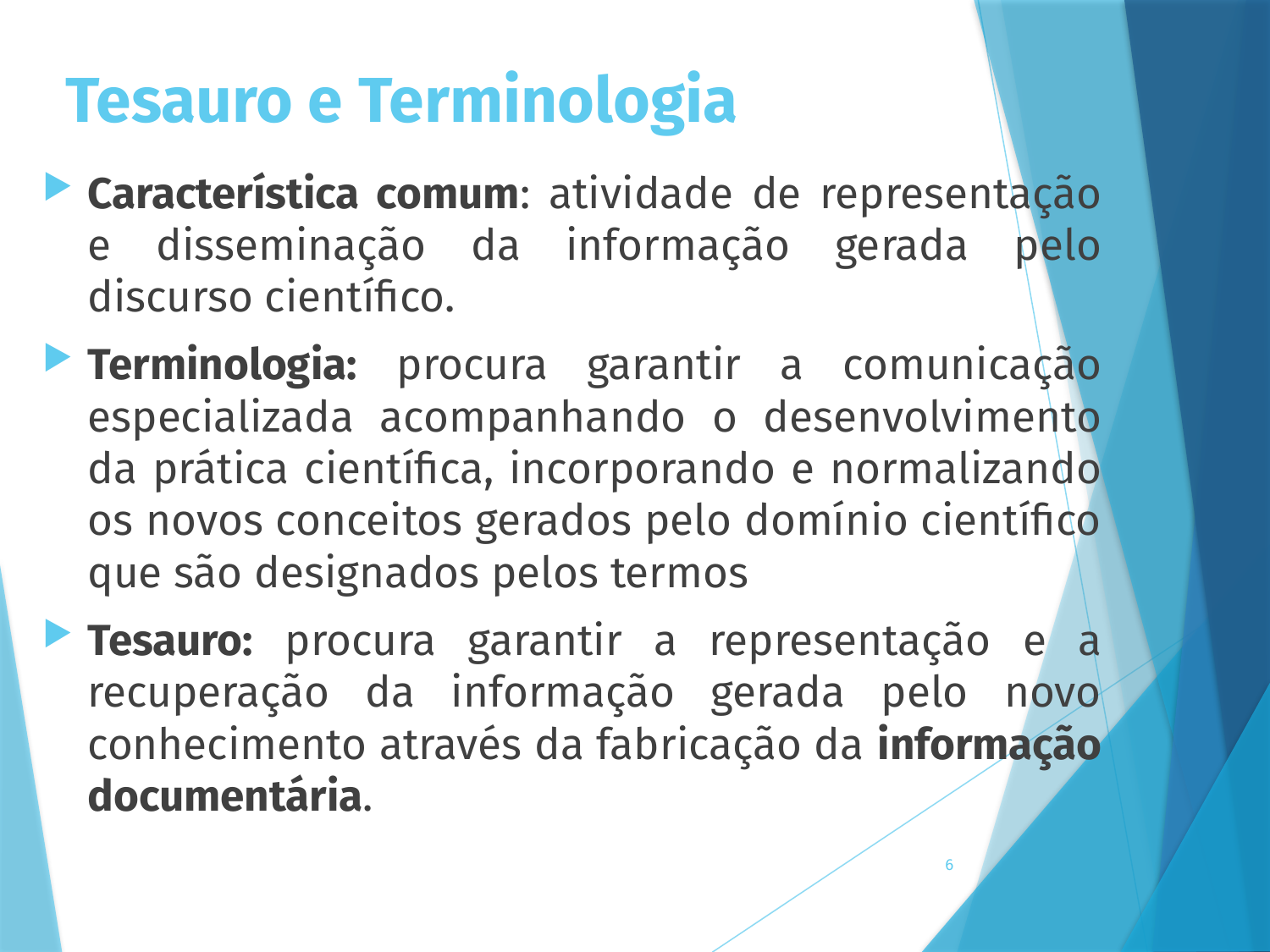

# Tesauro e Terminologia
Característica comum: atividade de representação e disseminação da informação gerada pelo discurso científico.
Terminologia: procura garantir a comunicação especializada acompanhando o desenvolvimento da prática científica, incorporando e normalizando os novos conceitos gerados pelo domínio científico que são designados pelos termos
Tesauro: procura garantir a representação e a recuperação da informação gerada pelo novo conhecimento através da fabricação da informação documentária.
6